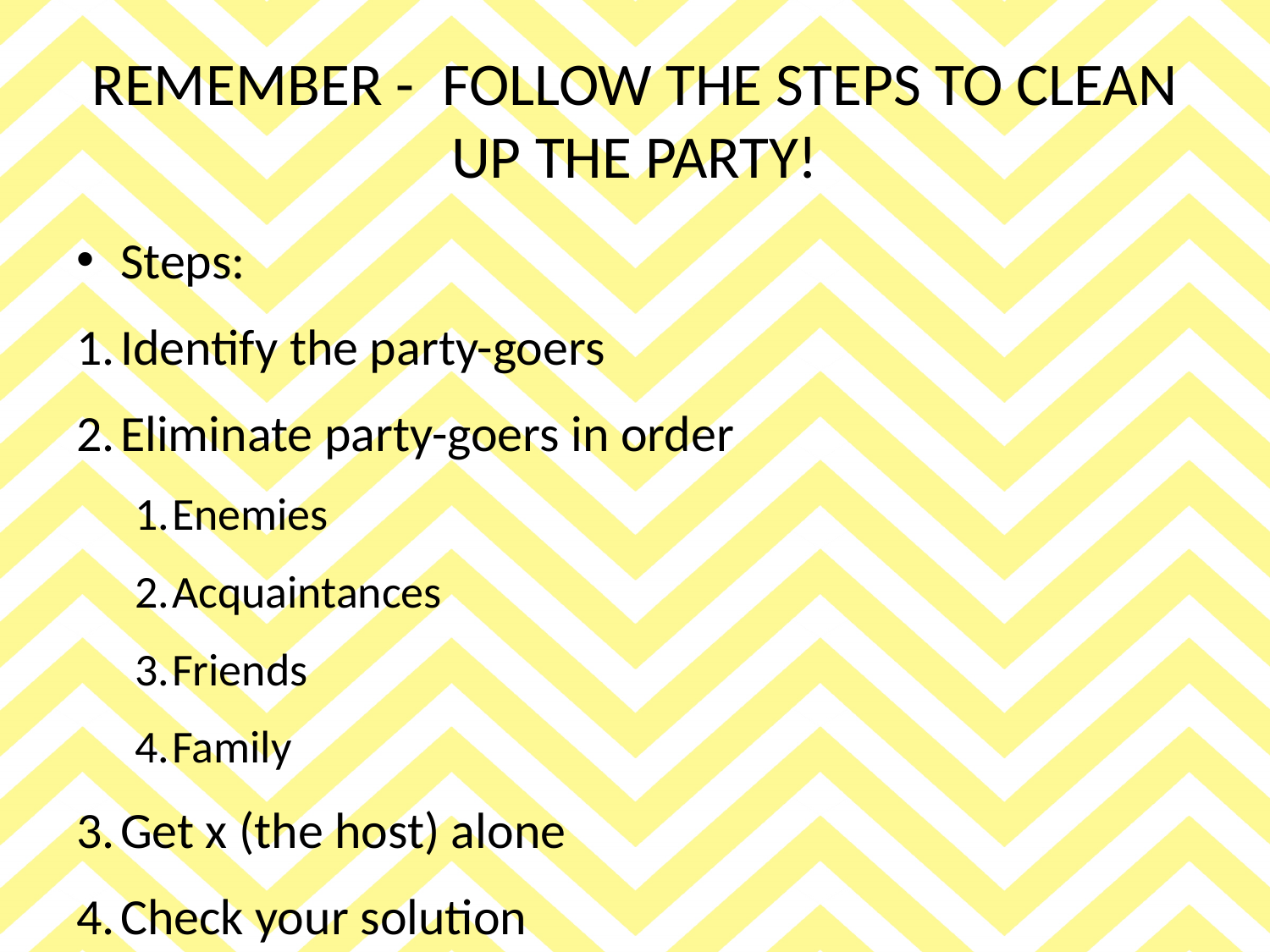

# REMEMBER -  FOLLOW THE STEPS TO CLEAN UP THE PARTY!
Steps:
Identify the party-goers
Eliminate party-goers in order
Enemies
Acquaintances
Friends
Family
Get x (the host) alone
Check your solution